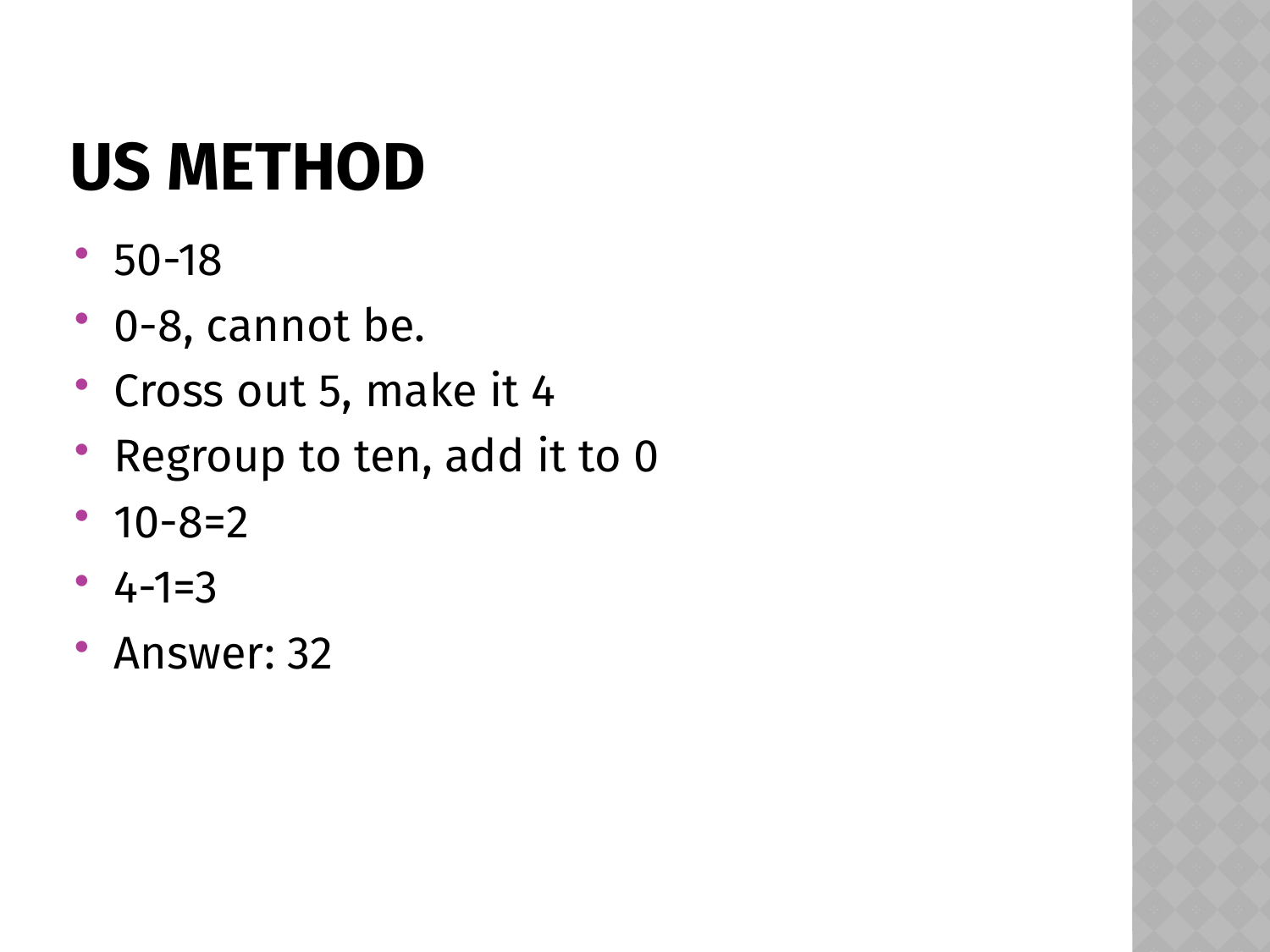

# US method
50-18
0-8, cannot be.
Cross out 5, make it 4
Regroup to ten, add it to 0
10-8=2
4-1=3
Answer: 32